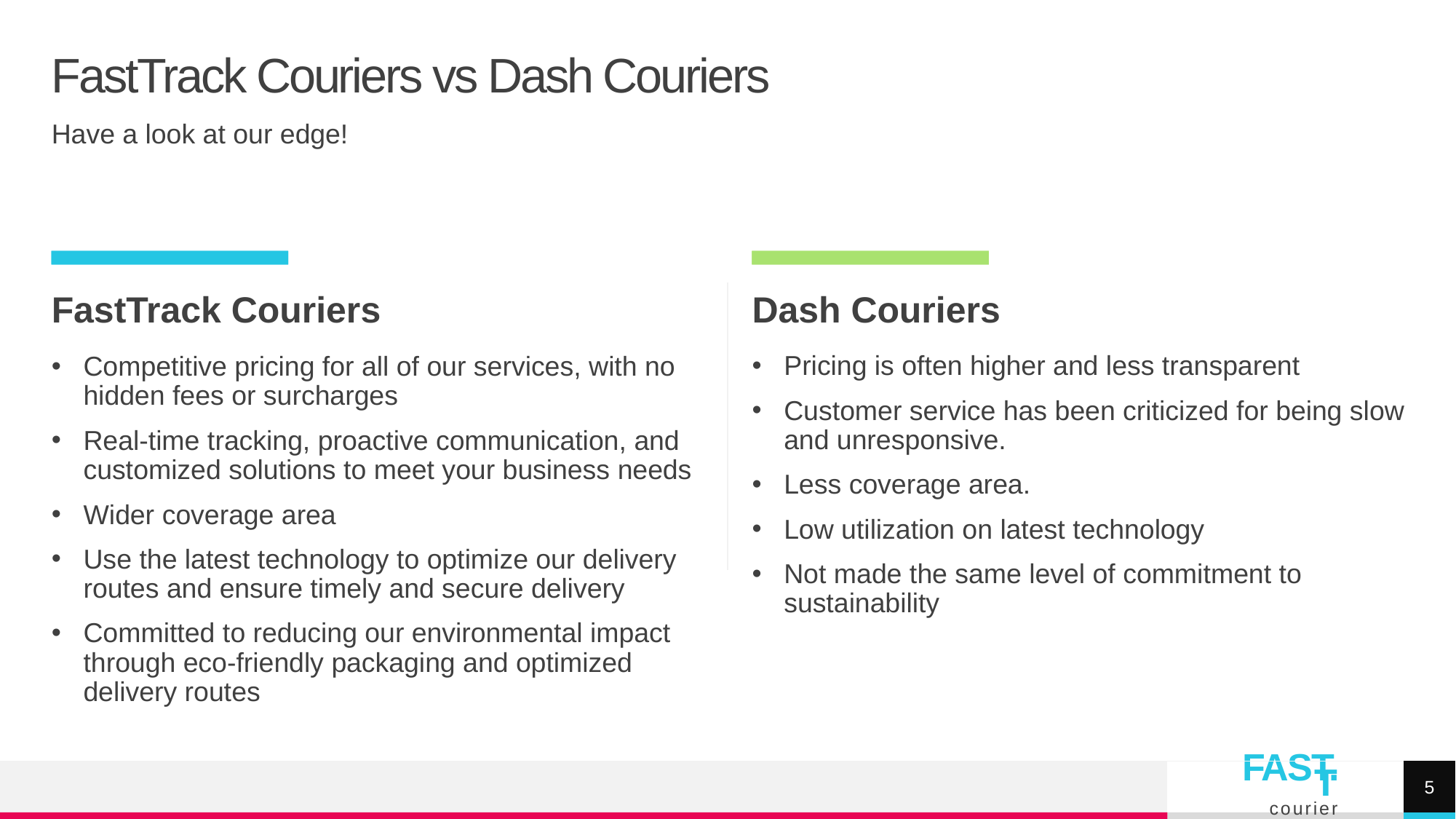

# FastTrack Couriers vs Dash Couriers
Have a look at our edge!

FastTrack Couriers
Dash Couriers
Pricing is often higher and less transparent
Customer service has been criticized for being slow and unresponsive.
Less coverage area.
Low utilization on latest technology
Not made the same level of commitment to sustainability
Competitive pricing for all of our services, with no hidden fees or surcharges
Real-time tracking, proactive communication, and customized solutions to meet your business needs
Wider coverage area
Use the latest technology to optimize our delivery routes and ensure timely and secure delivery
Committed to reducing our environmental impact through eco-friendly packaging and optimized delivery routes
5